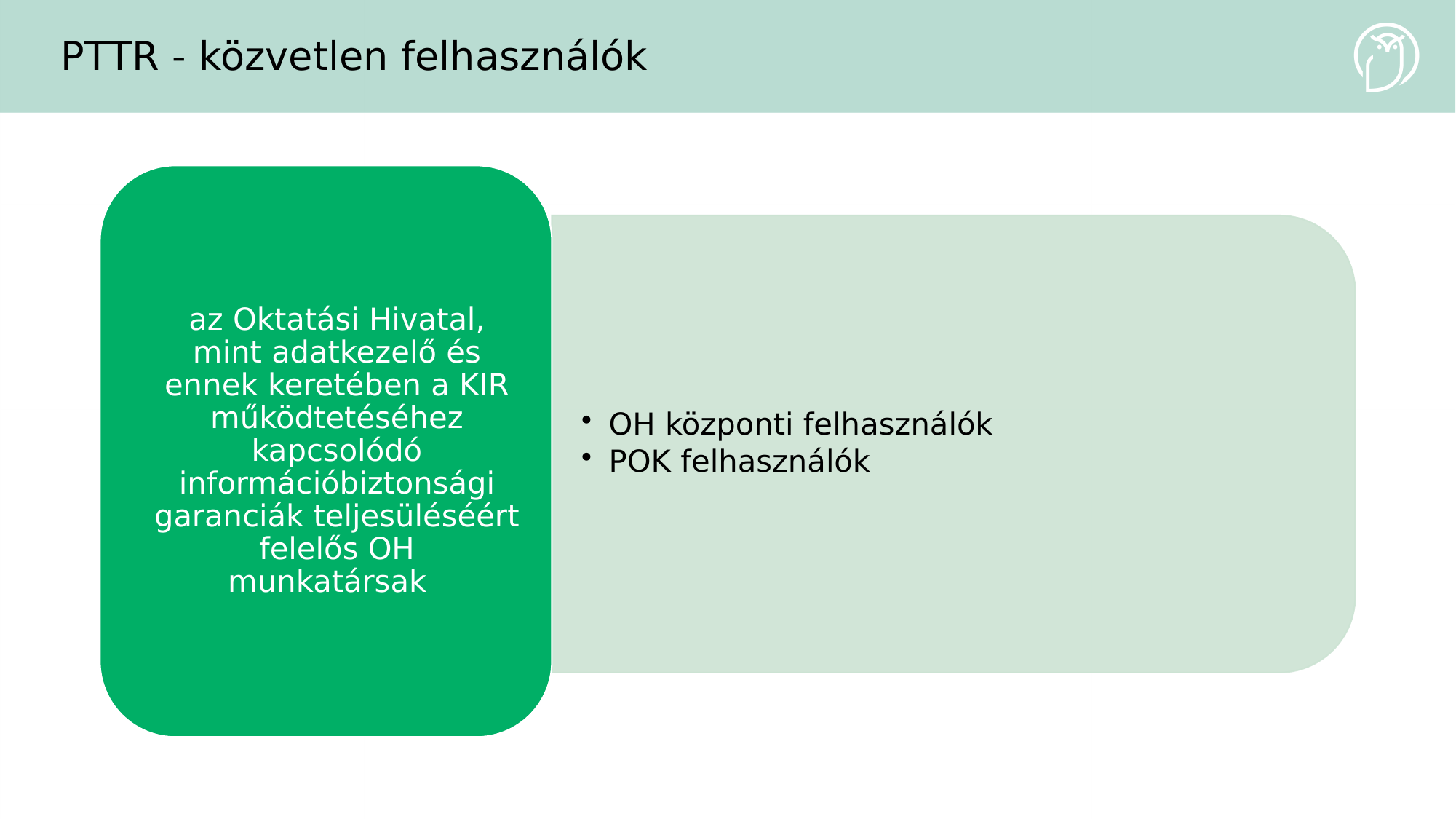

# PTTR - közvetlen felhasználók
OH központi felhasználók
POK felhasználók
az Oktatási Hivatal, mint adatkezelő és ennek keretében a KIR működtetéséhez kapcsolódó információbiztonsági garanciák teljesüléséért felelős OH munkatársak